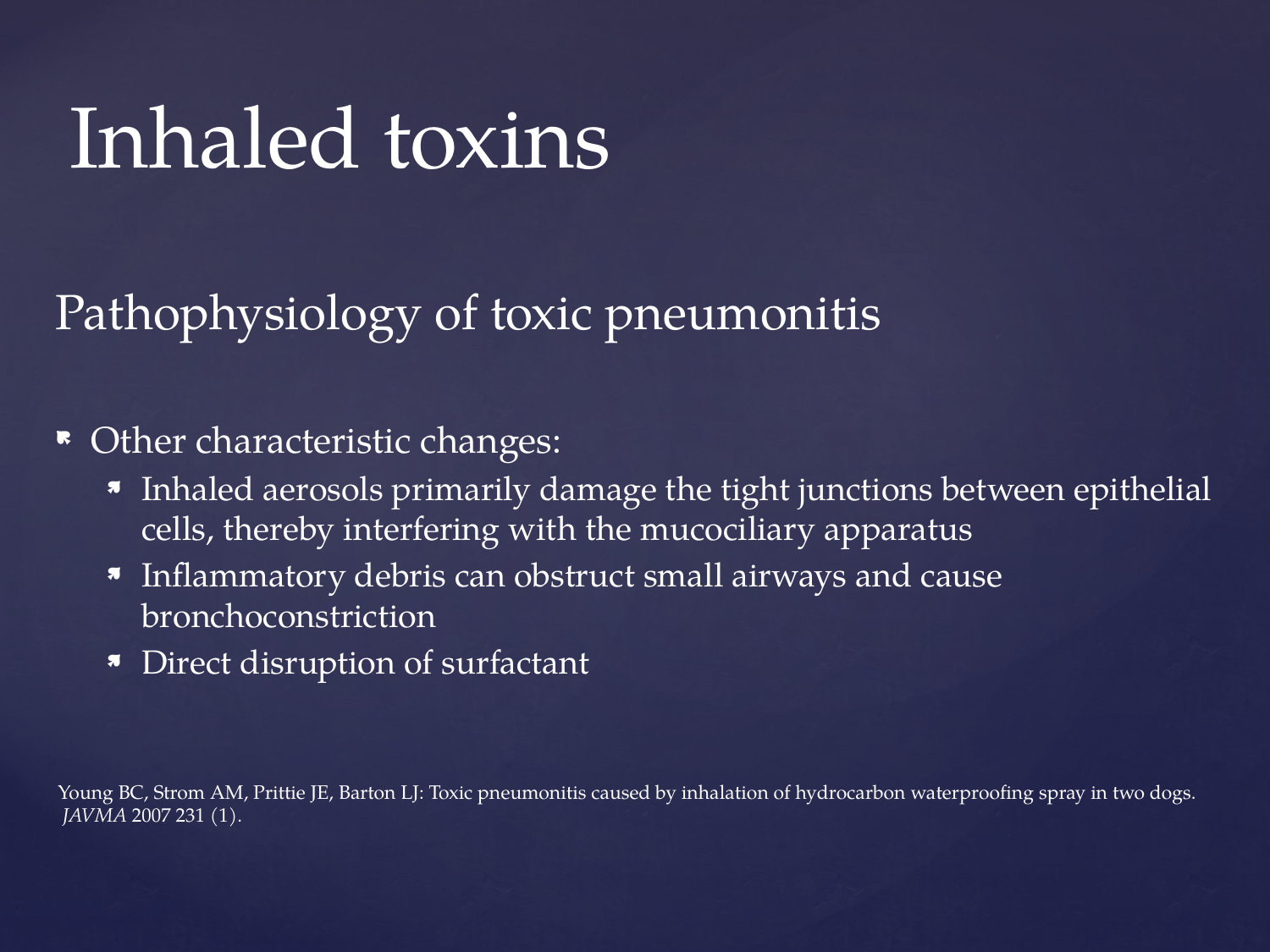

# Inhaled toxins
Pathophysiology of toxic pneumonitis

Other characteristic changes:
Inhaled aerosols primarily damage the tight junctions between epithelial cells, thereby interfering with the mucociliary apparatus
Inflammatory debris can obstruct small airways and cause bronchoconstriction
Direct disruption of surfactant

Young BC, Strom AM, Prittie JE, Barton LJ: Toxic pneumonitis caused by inhalation of hydrocarbon waterproofing spray in two dogs.
 JAVMA 2007 231 (1).